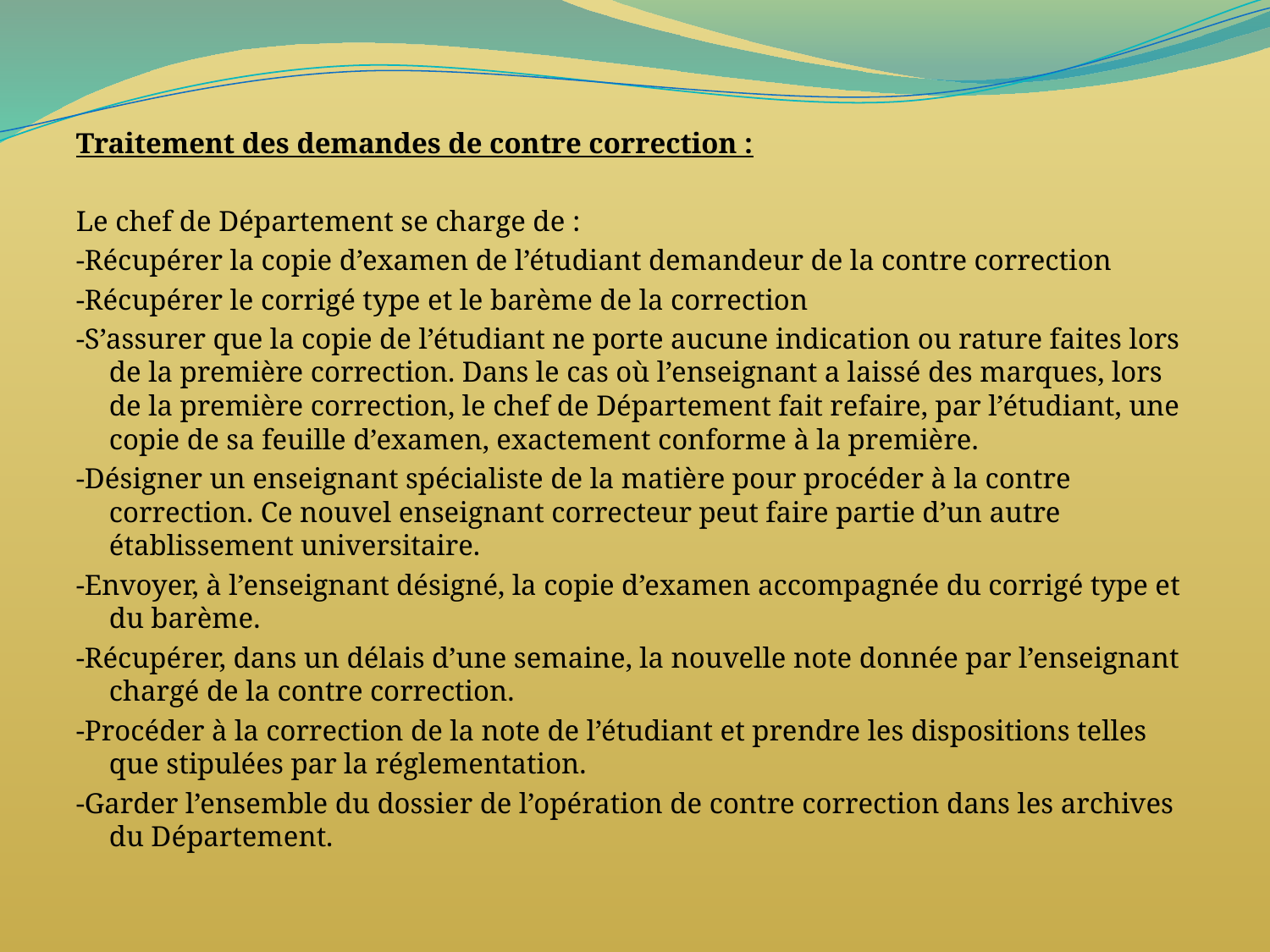

Traitement des demandes de contre correction :

Le chef de Département se charge de :
-Récupérer la copie d’examen de l’étudiant demandeur de la contre correction
-Récupérer le corrigé type et le barème de la correction
-S’assurer que la copie de l’étudiant ne porte aucune indication ou rature faites lors de la première correction. Dans le cas où l’enseignant a laissé des marques, lors de la première correction, le chef de Département fait refaire, par l’étudiant, une copie de sa feuille d’examen, exactement conforme à la première.
-Désigner un enseignant spécialiste de la matière pour procéder à la contre correction. Ce nouvel enseignant correcteur peut faire partie d’un autre établissement universitaire.
-Envoyer, à l’enseignant désigné, la copie d’examen accompagnée du corrigé type et du barème.
-Récupérer, dans un délais d’une semaine, la nouvelle note donnée par l’enseignant chargé de la contre correction.
-Procéder à la correction de la note de l’étudiant et prendre les dispositions telles que stipulées par la réglementation.
-Garder l’ensemble du dossier de l’opération de contre correction dans les archives du Département.